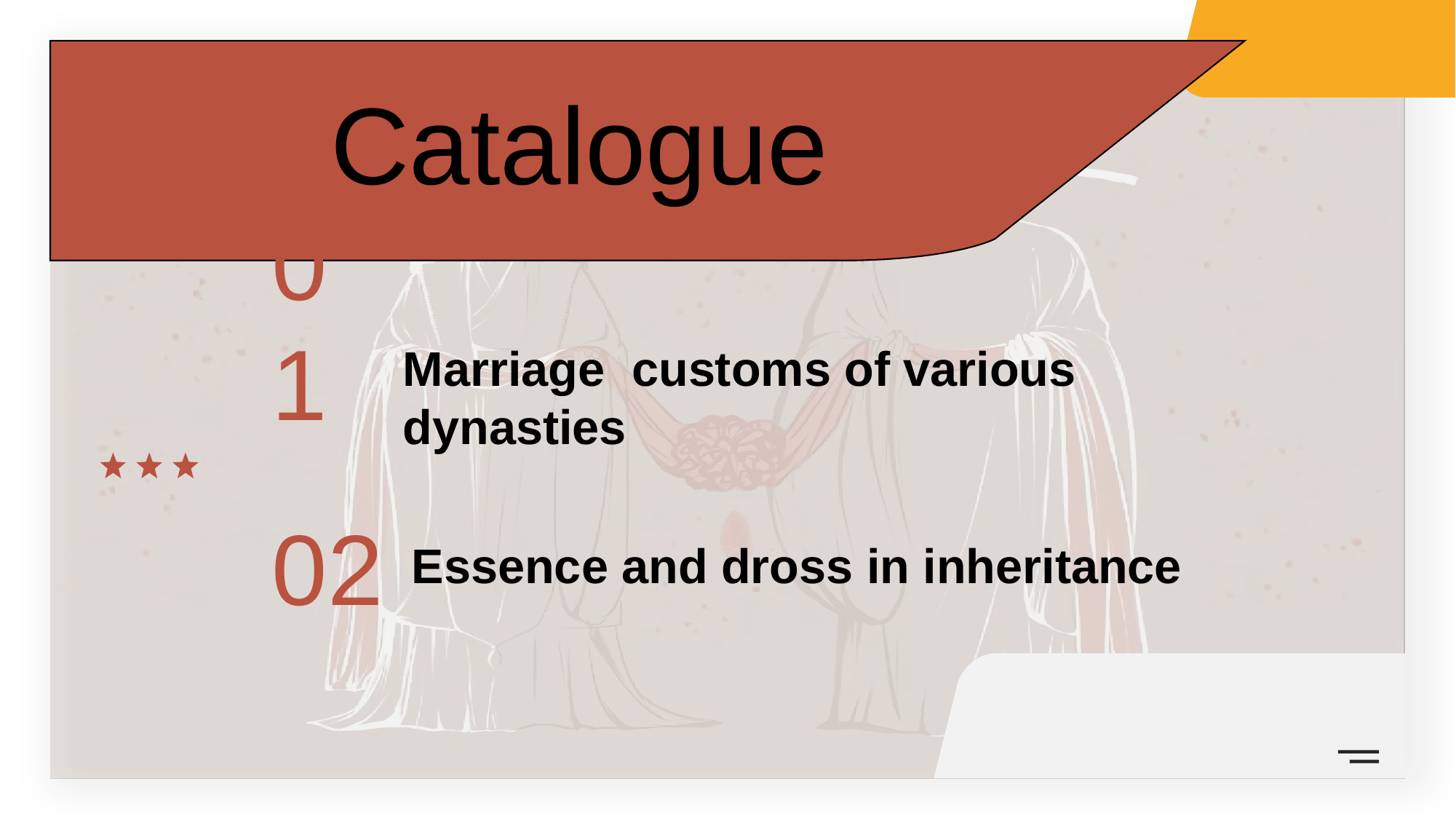

Catalogue
01
Marriage  customs of various dynasties

02
Essence and dross in inheritance